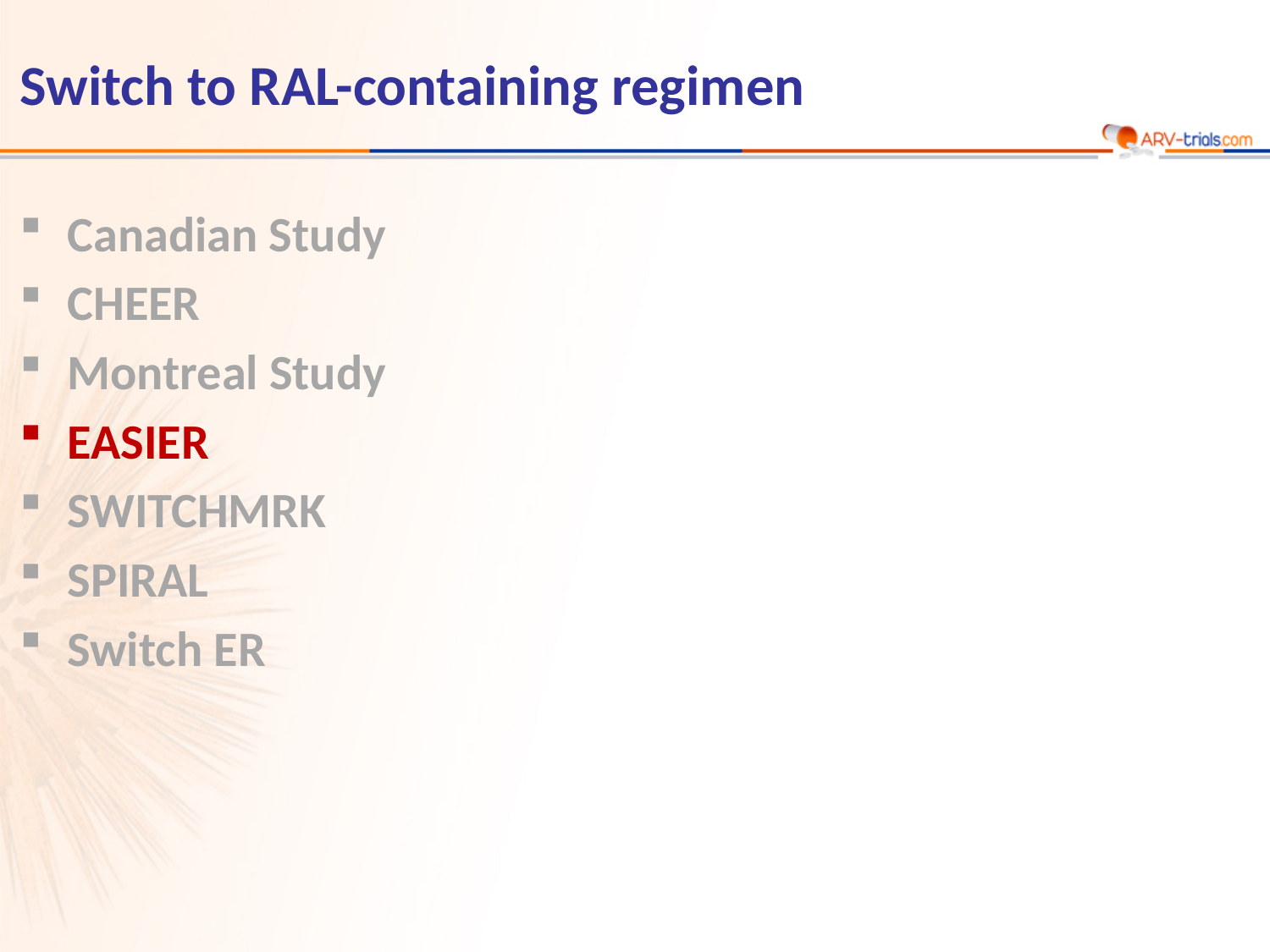

# Switch to RAL-containing regimen
Canadian Study
CHEER
Montreal Study
EASIER
SWITCHMRK
SPIRAL
Switch ER